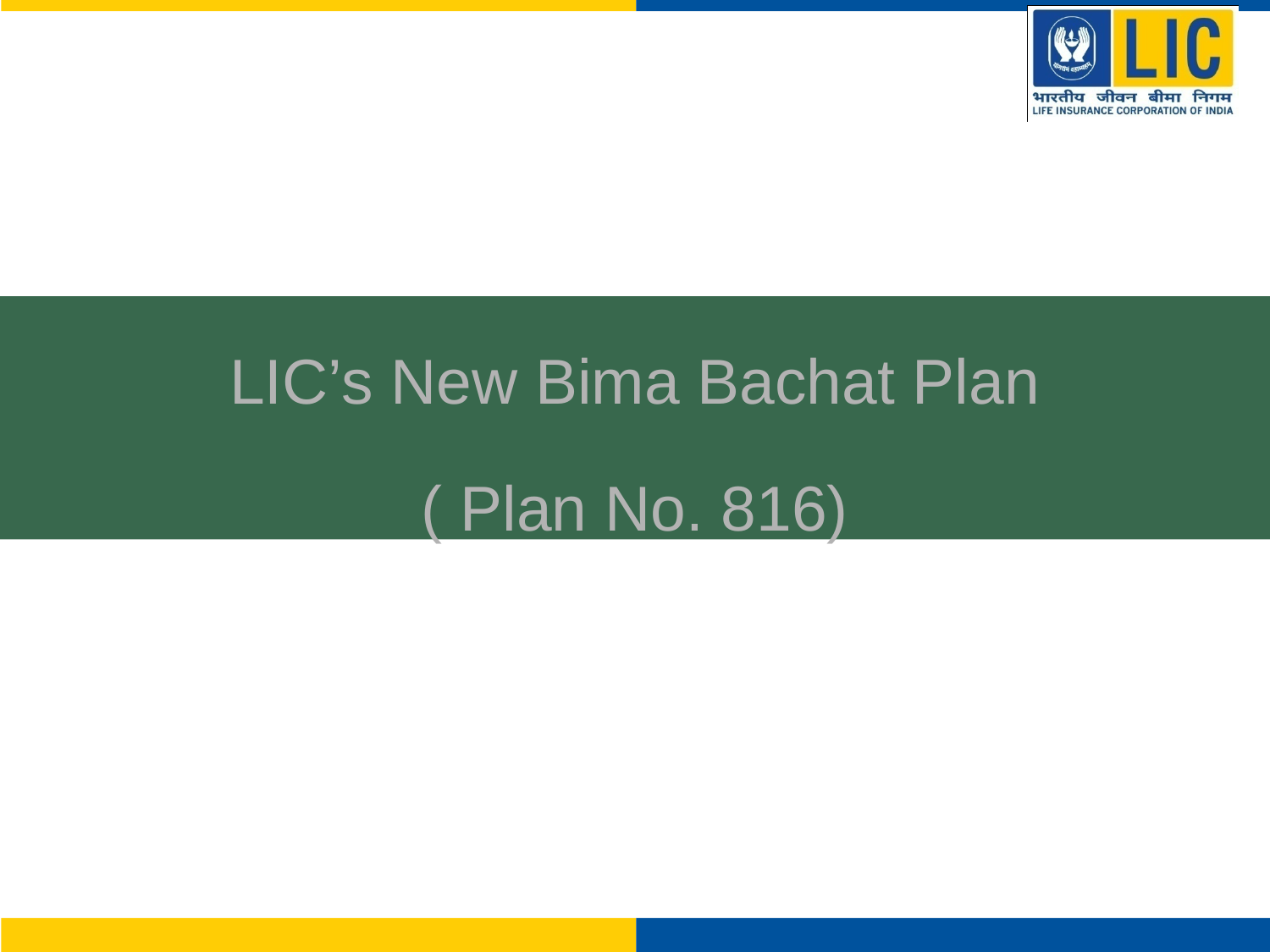

LIC’s New Bima Bachat Plan
( Plan No. 816)